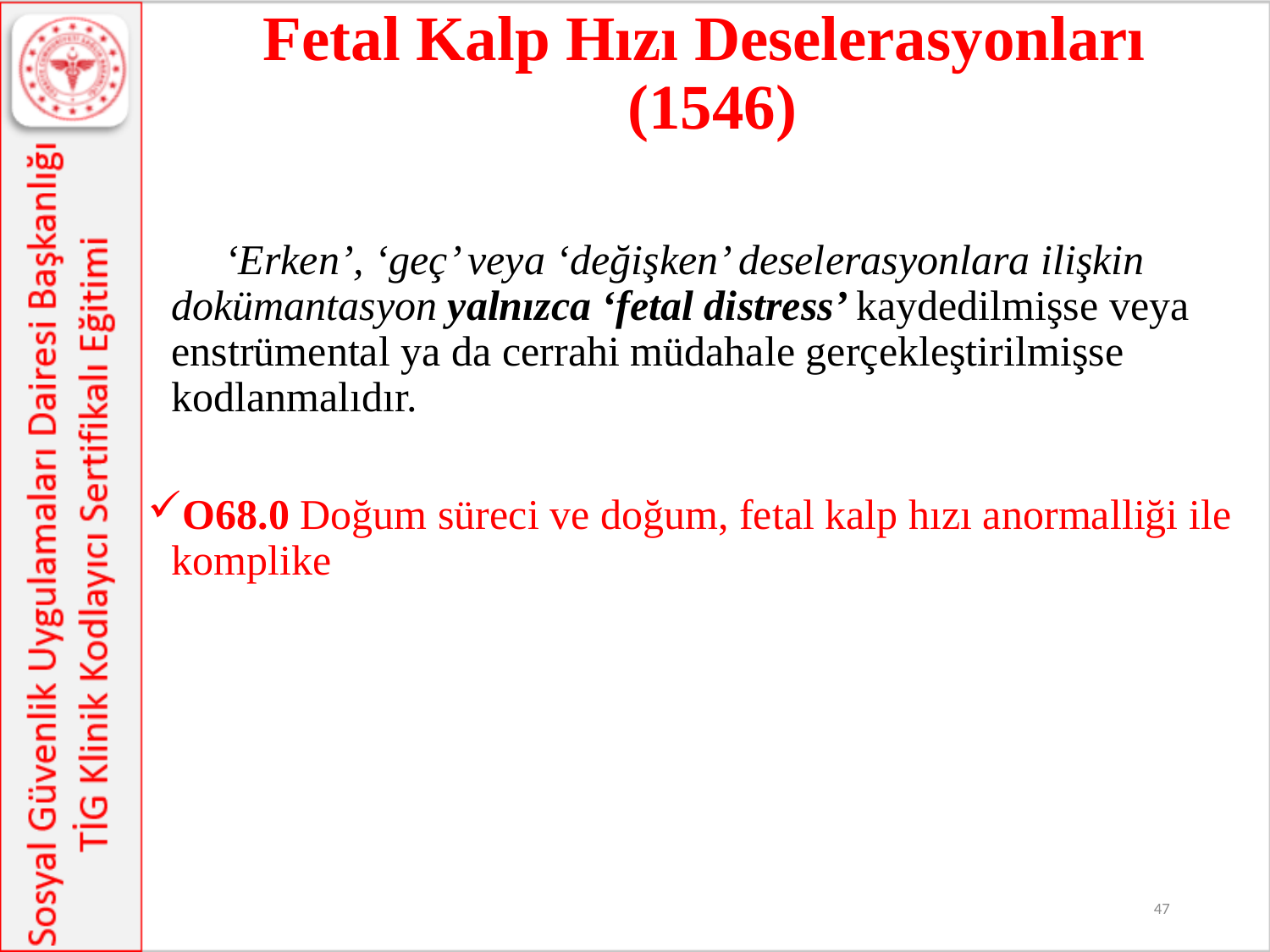

# Fetal Kalp Hızı Deselerasyonları (1546)

	     ‘Erken’, ‘geç’ veya ‘değişken’ deselerasyonlara ilişkin dokümantasyon yalnızca ‘fetal distress’ kaydedilmişse veya enstrümental ya da cerrahi müdahale gerçekleştirilmişse kodlanmalıdır.

O68.0 Doğum süreci ve doğum, fetal kalp hızı anormalliği ile komplike
47